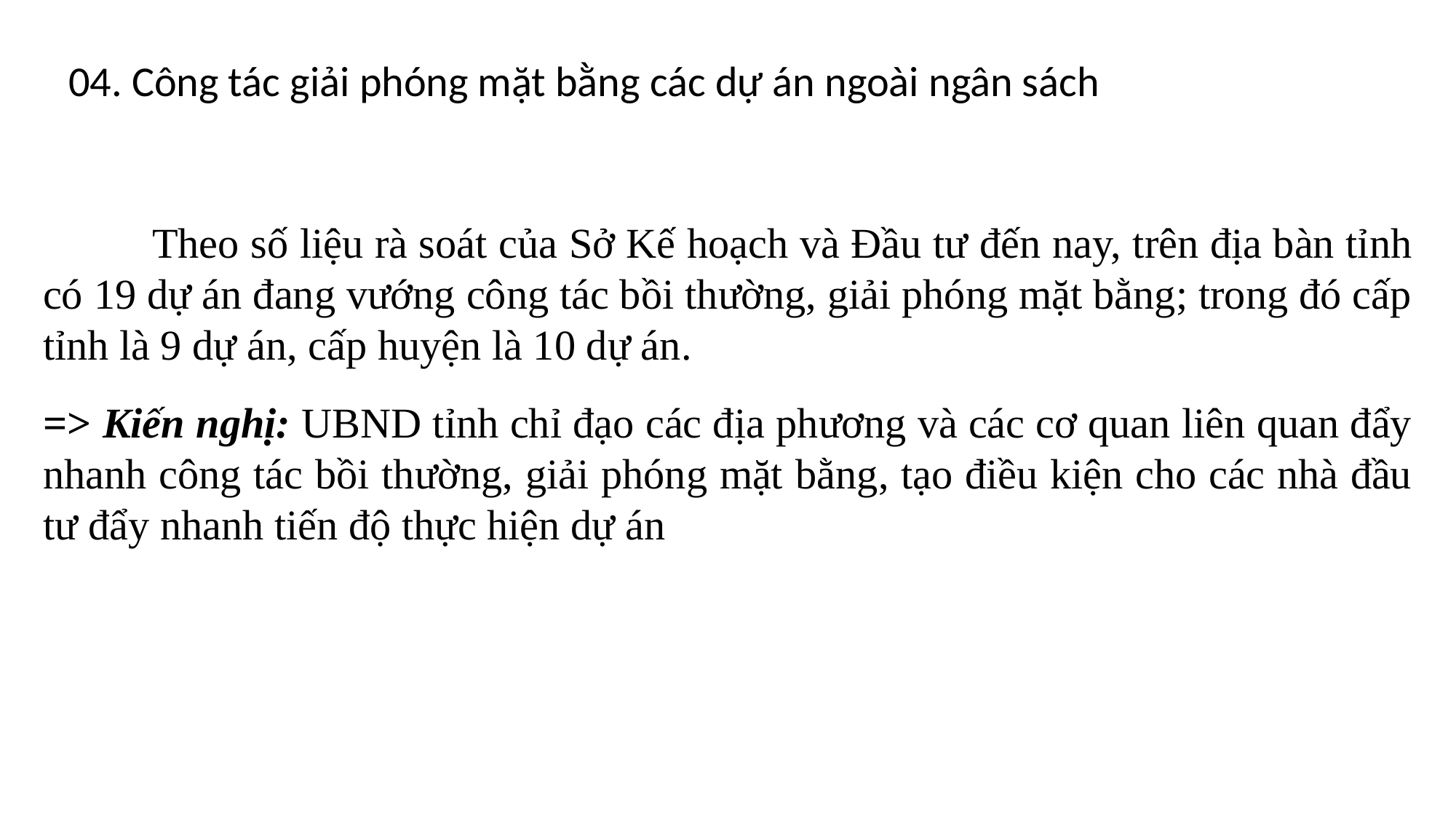

04. Công tác giải phóng mặt bằng các dự án ngoài ngân sách

	Theo số liệu rà soát của Sở Kế hoạch và Đầu tư đến nay, trên địa bàn tỉnh có 19 dự án đang vướng công tác bồi thường, giải phóng mặt bằng; trong đó cấp tỉnh là 9 dự án, cấp huyện là 10 dự án.
=> Kiến nghị: UBND tỉnh chỉ đạo các địa phương và các cơ quan liên quan đẩy nhanh công tác bồi thường, giải phóng mặt bằng, tạo điều kiện cho các nhà đầu tư đẩy nhanh tiến độ thực hiện dự án